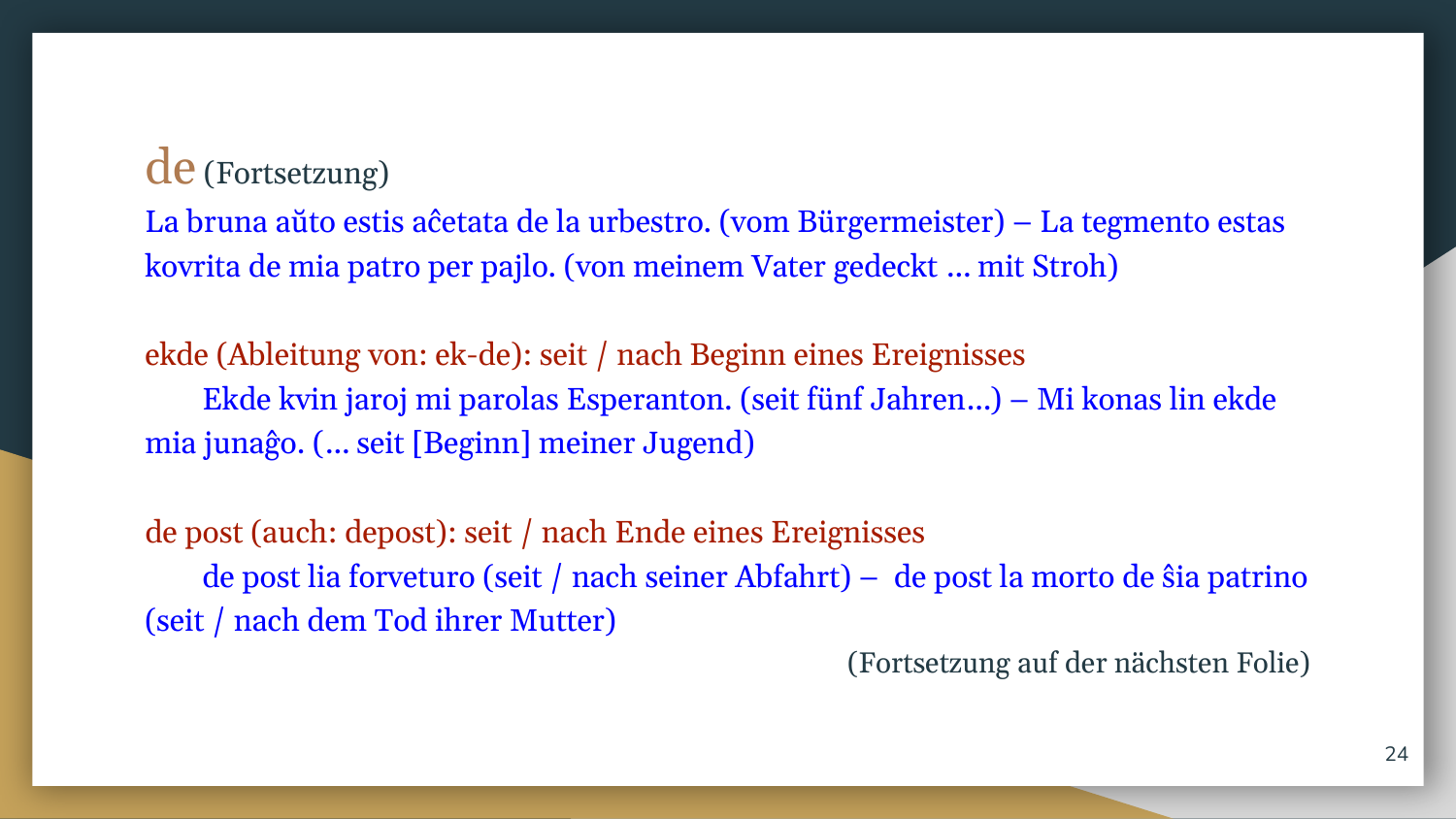

de (Fortsetzung)
La bruna aŭto estis aĉetata de la urbestro. (vom Bürgermeister) – La tegmento estas kovrita de mia patro per pajlo. (von meinem Vater gedeckt … mit Stroh)

ekde (Ableitung von: ek-de): seit / nach Beginn eines Ereignisses
Ekde kvin jaroj mi parolas Esperanton. (seit fünf Jahren…) – Mi konas lin ekde mia junaĝo. (… seit [Beginn] meiner Jugend)

de post (auch: depost): seit / nach Ende eines Ereignisses
de post lia forveturo (seit / nach seiner Abfahrt) –  de post la morto de ŝia patrino (seit / nach dem Tod ihrer Mutter)
(Fortsetzung auf der nächsten Folie)
24